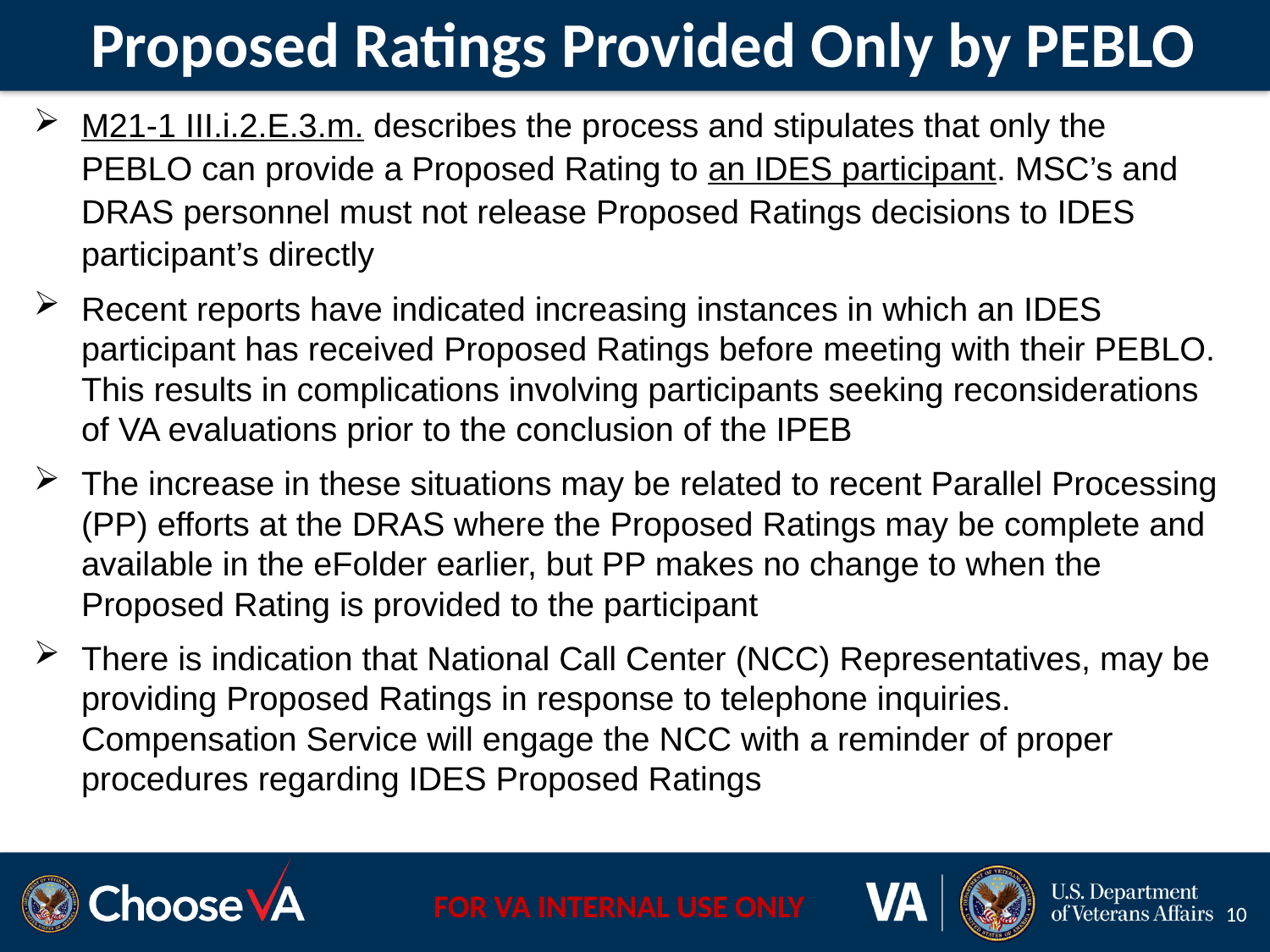

Proposed Ratings Provided Only by PEBLO
M21-1 III.i.2.E.3.m. describes the process and stipulates that only the PEBLO can provide a Proposed Rating to an IDES participant. MSC’s and DRAS personnel must not release Proposed Ratings decisions to IDES participant’s directly
Recent reports have indicated increasing instances in which an IDES participant has received Proposed Ratings before meeting with their PEBLO. This results in complications involving participants seeking reconsiderations of VA evaluations prior to the conclusion of the IPEB
The increase in these situations may be related to recent Parallel Processing (PP) efforts at the DRAS where the Proposed Ratings may be complete and available in the eFolder earlier, but PP makes no change to when the Proposed Rating is provided to the participant
There is indication that National Call Center (NCC) Representatives, may be providing Proposed Ratings in response to telephone inquiries.  Compensation Service will engage the NCC with a reminder of proper procedures regarding IDES Proposed Ratings
10